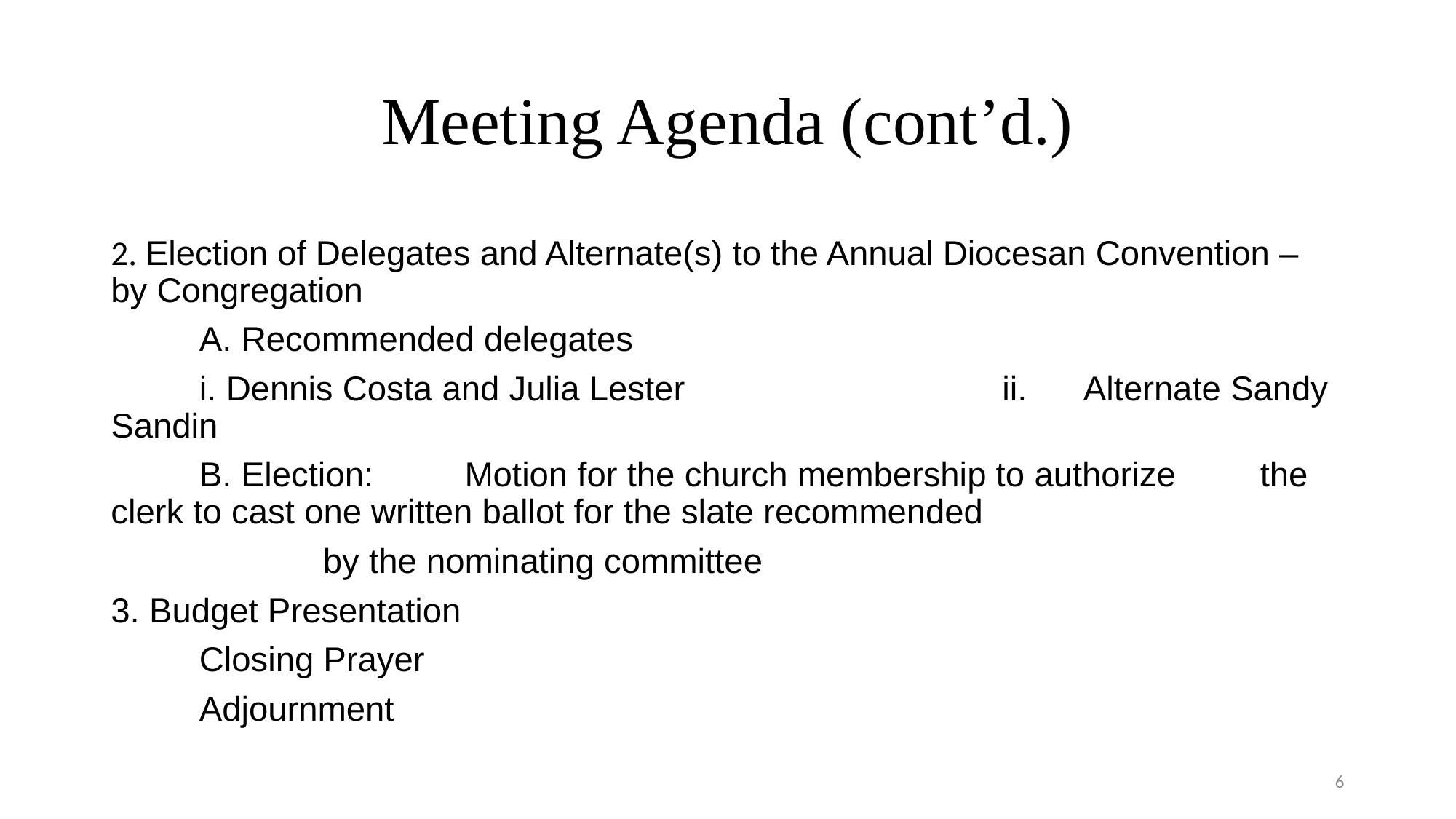

# Meeting Agenda (cont’d.)

2. Election of Delegates and Alternate(s) to the Annual Diocesan Convention – by Congregation
		A. Recommended delegates
			i. Dennis Costa and Julia Lester                                 ii. 			Alternate Sandy Sandin
		B. Election: 	Motion for the church membership to authorize 			the clerk to cast one written ballot for the slate recommended
                      by the nominating committee
3. Budget Presentation
	Closing Prayer
	Adjournment
6